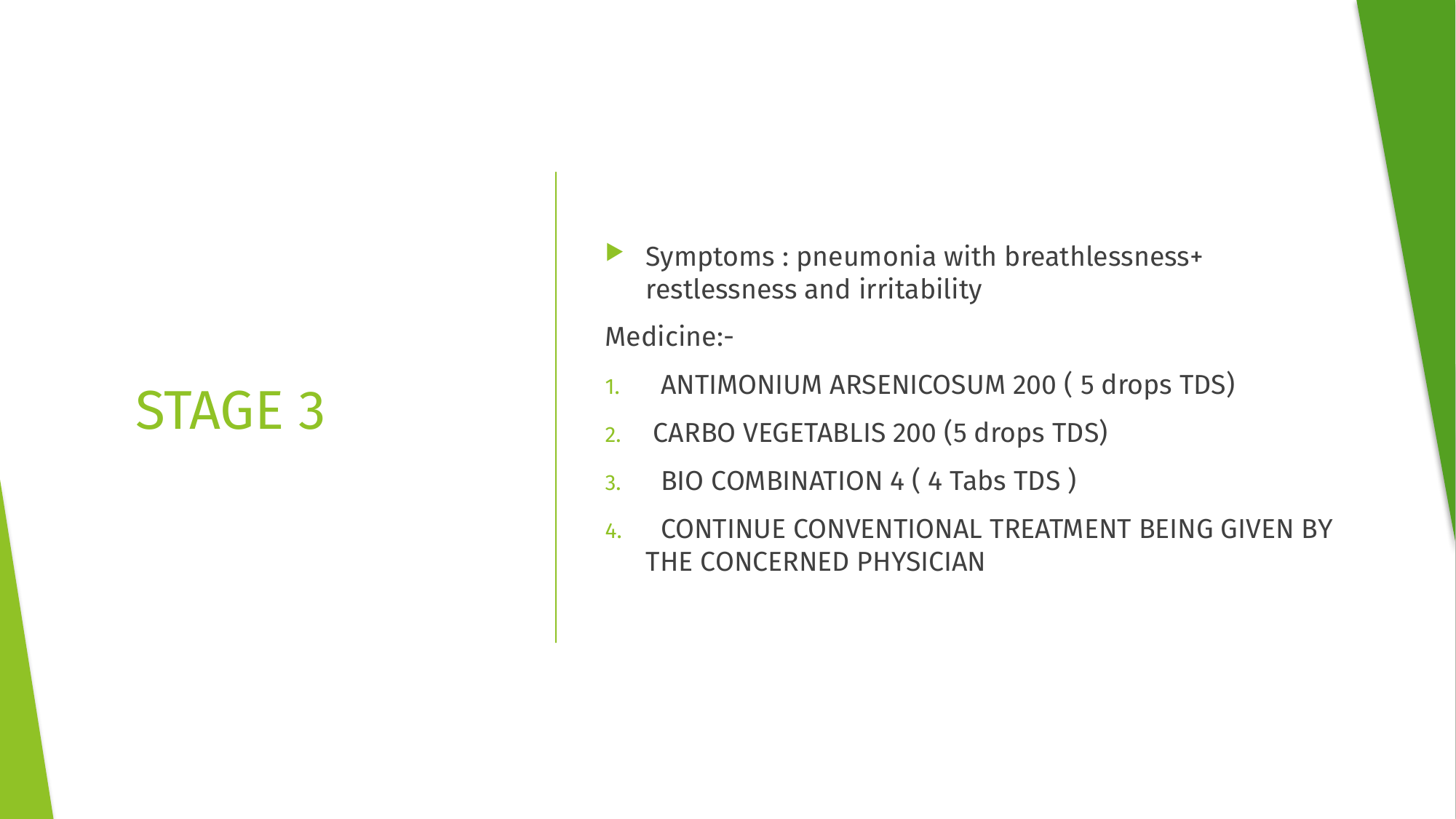

Symptoms : pneumonia with breathlessness+ restlessness and irritability
Medicine:-
  ANTIMONIUM ARSENICOSUM 200 ( 5 drops TDS)
 CARBO VEGETABLIS 200 (5 drops TDS)
  BIO COMBINATION 4 ( 4 Tabs TDS )
  CONTINUE CONVENTIONAL TREATMENT BEING GIVEN BY THE CONCERNED PHYSICIAN
# STAGE 3